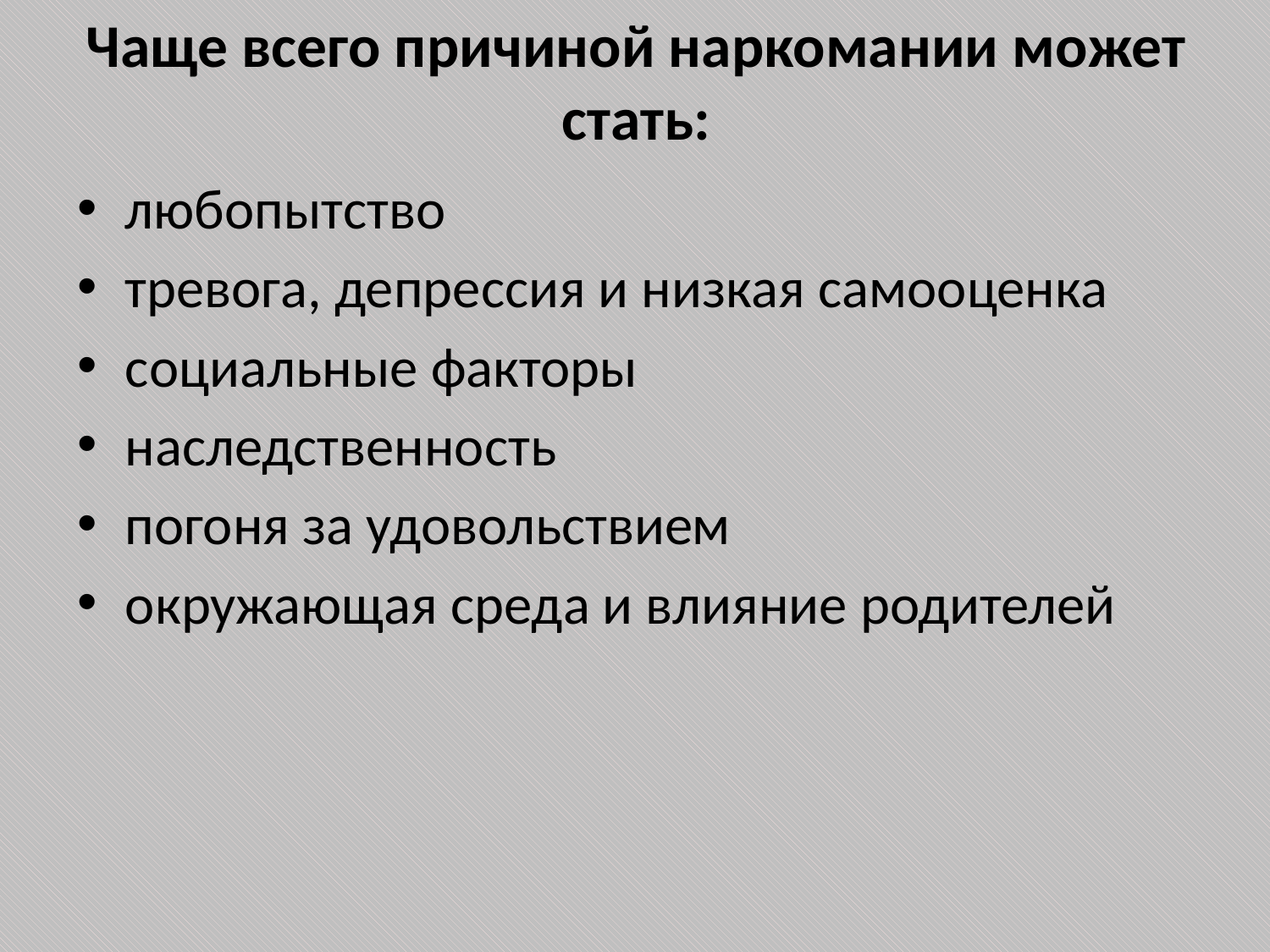

# Чаще всего причиной наркомании может стать:
любопытство
тревога, депрессия и низкая самооценка
социальные факторы
наследственность
погоня за удовольствием
окружающая среда и влияние родителей